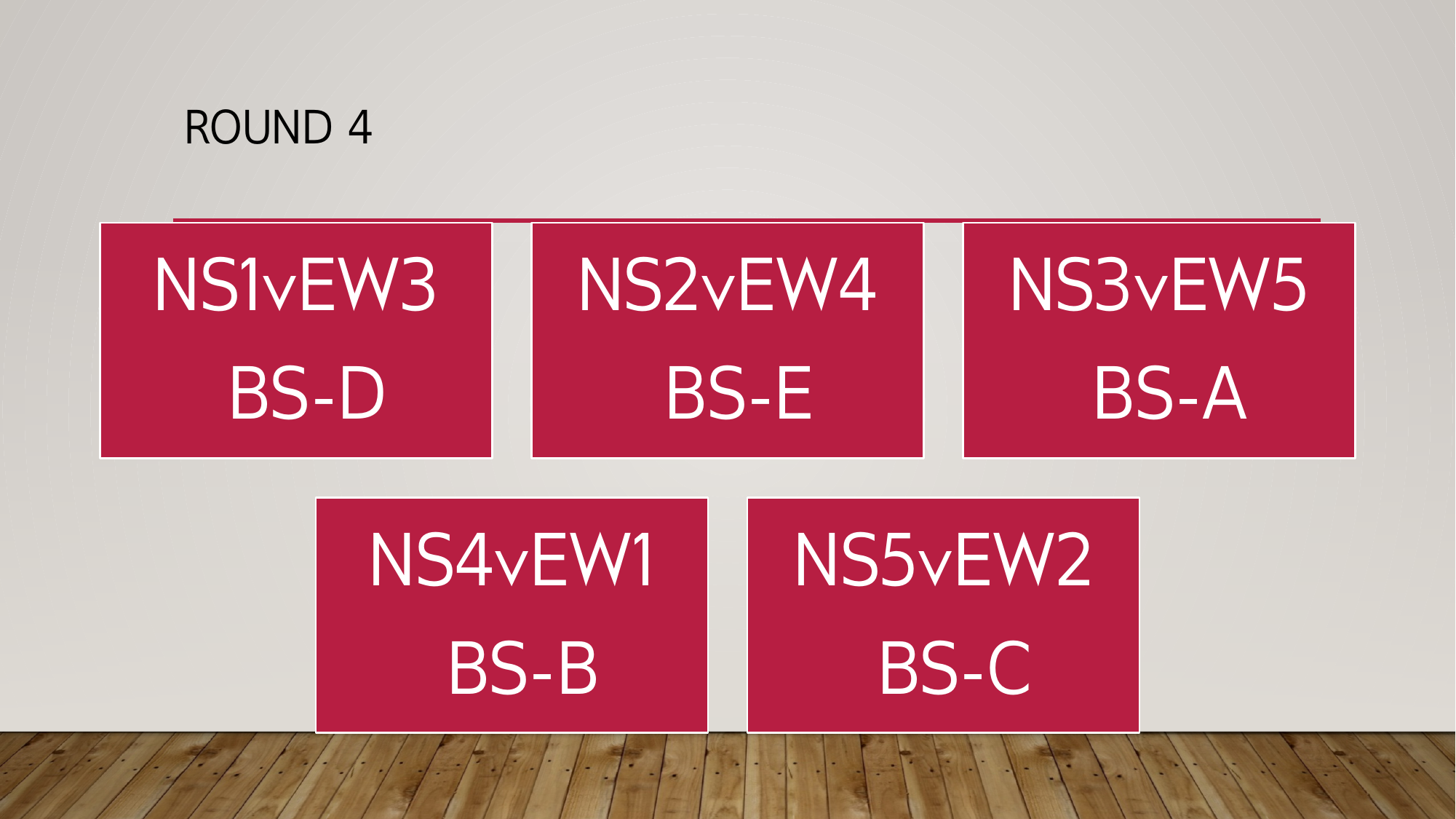

# Round 4
NS1vEW3
 BS-D
NS2vEW4
 BS-E
NS3vEW5
 BS-A
NS4vEW1
 BS-B
NS5vEW2
 BS-C